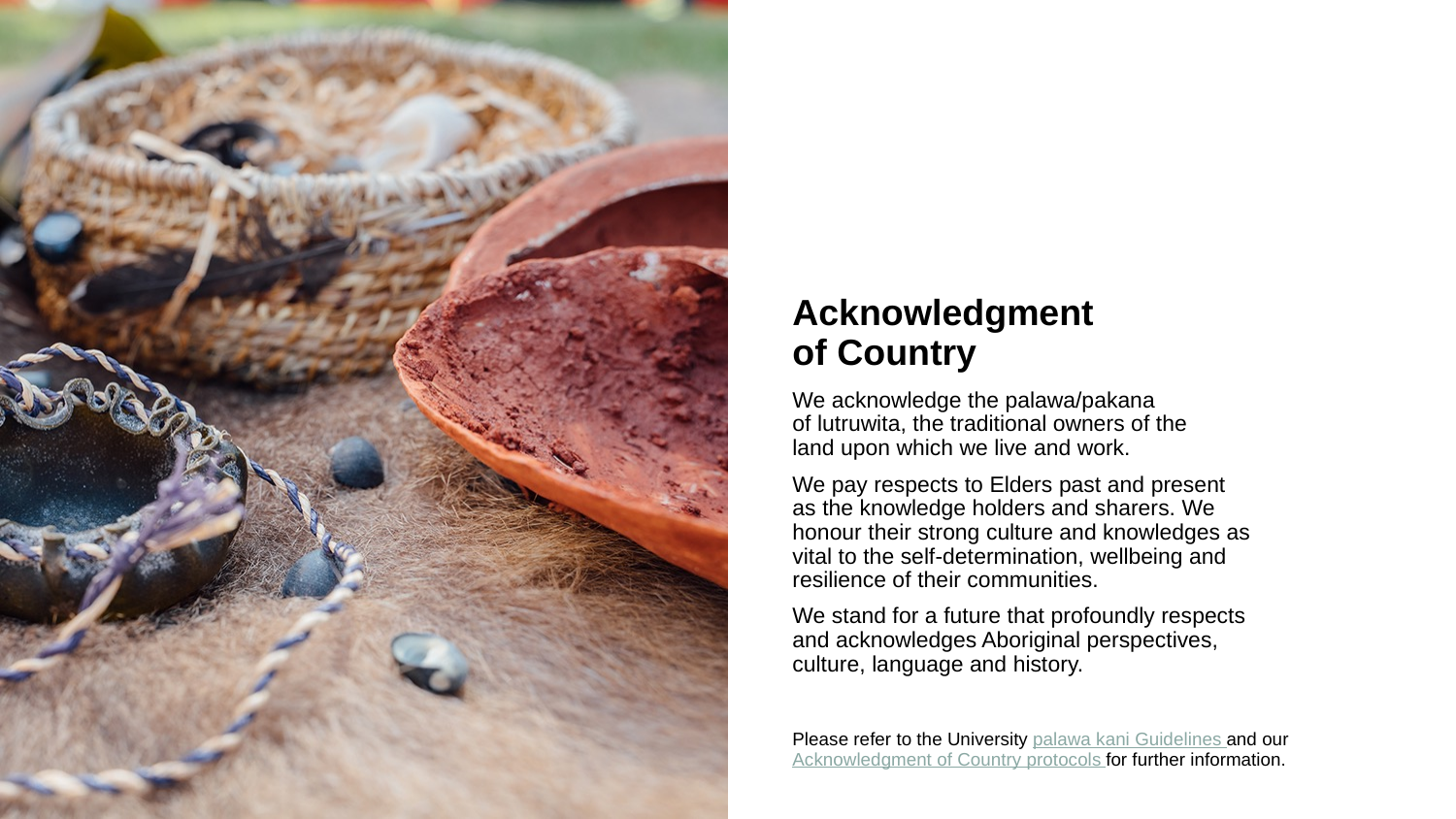

# Acknowledgment of Country
We acknowledge the palawa/pakana
of lutruwita, the traditional owners of the
land upon which we live and work.
We pay respects to Elders past and present
as the knowledge holders and sharers. We honour their strong culture and knowledges as vital to the self-determination, wellbeing and resilience of their communities.
We stand for a future that profoundly respects and acknowledges Aboriginal perspectives, culture, language and history.
Please refer to the University palawa kani Guidelines and our
Acknowledgment of Country protocols for further information.